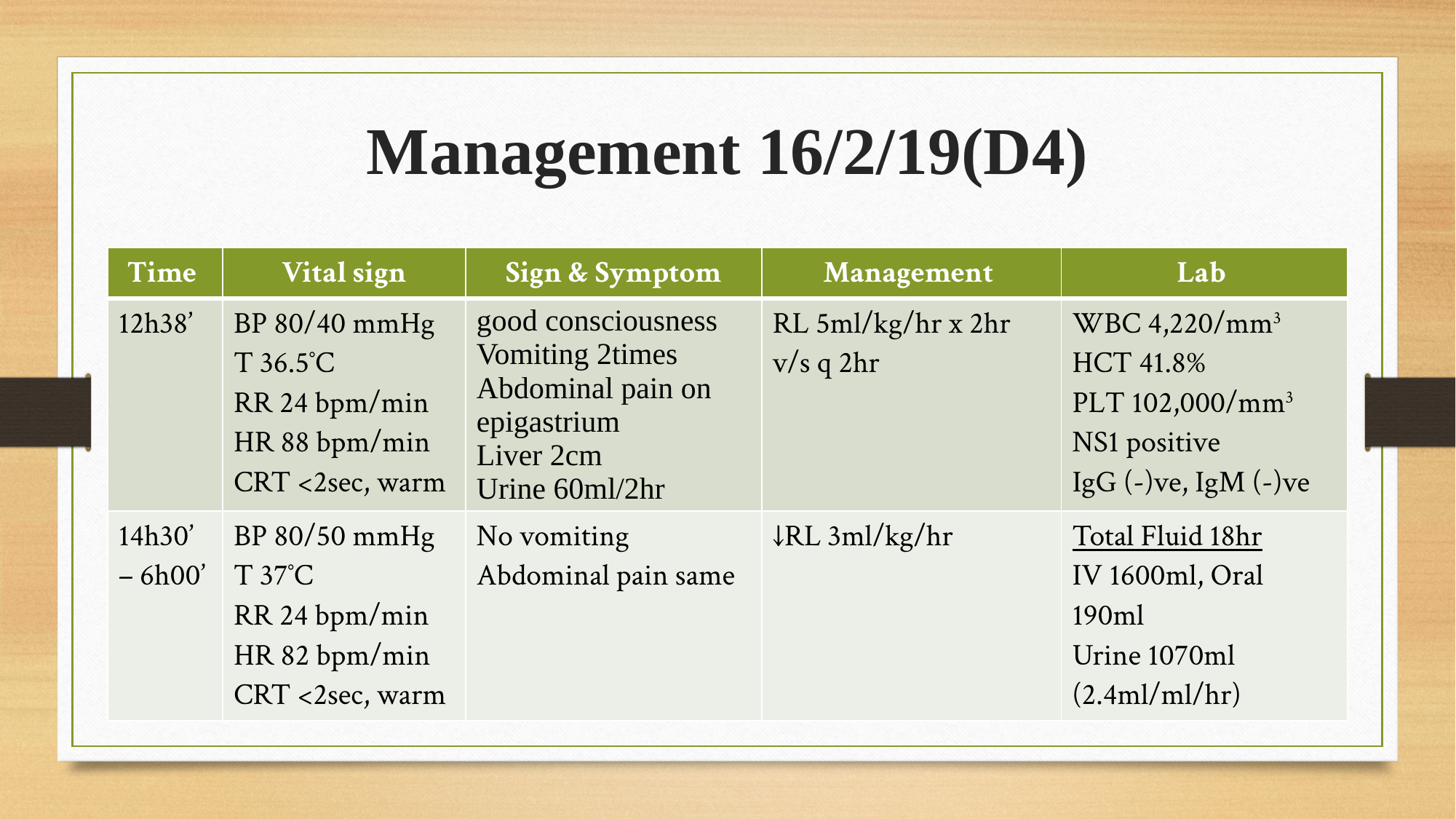

# Management 16/2/19(D4)
| Time | Vital sign | Sign & Symptom | Management | Lab |
| --- | --- | --- | --- | --- |
| 12h38’ | BP 80/40 mmHg T 36.5˚C RR 24 bpm/min HR 88 bpm/min CRT <2sec, warm | good consciousness Vomiting 2times Abdominal pain on epigastrium Liver 2cm Urine 60ml/2hr | RL 5ml/kg/hr x 2hr v/s q 2hr | WBC 4,220/mm3 HCT 41.8% PLT 102,000/mm3 NS1 positive IgG (-)ve, IgM (-)ve |
| 14h30’ – 6h00’ | BP 80/50 mmHg T 37˚C RR 24 bpm/min HR 82 bpm/min CRT <2sec, warm | No vomiting Abdominal pain same | ↓RL 3ml/kg/hr | Total Fluid 18hr IV 1600ml, Oral 190ml Urine 1070ml (2.4ml/ml/hr) |